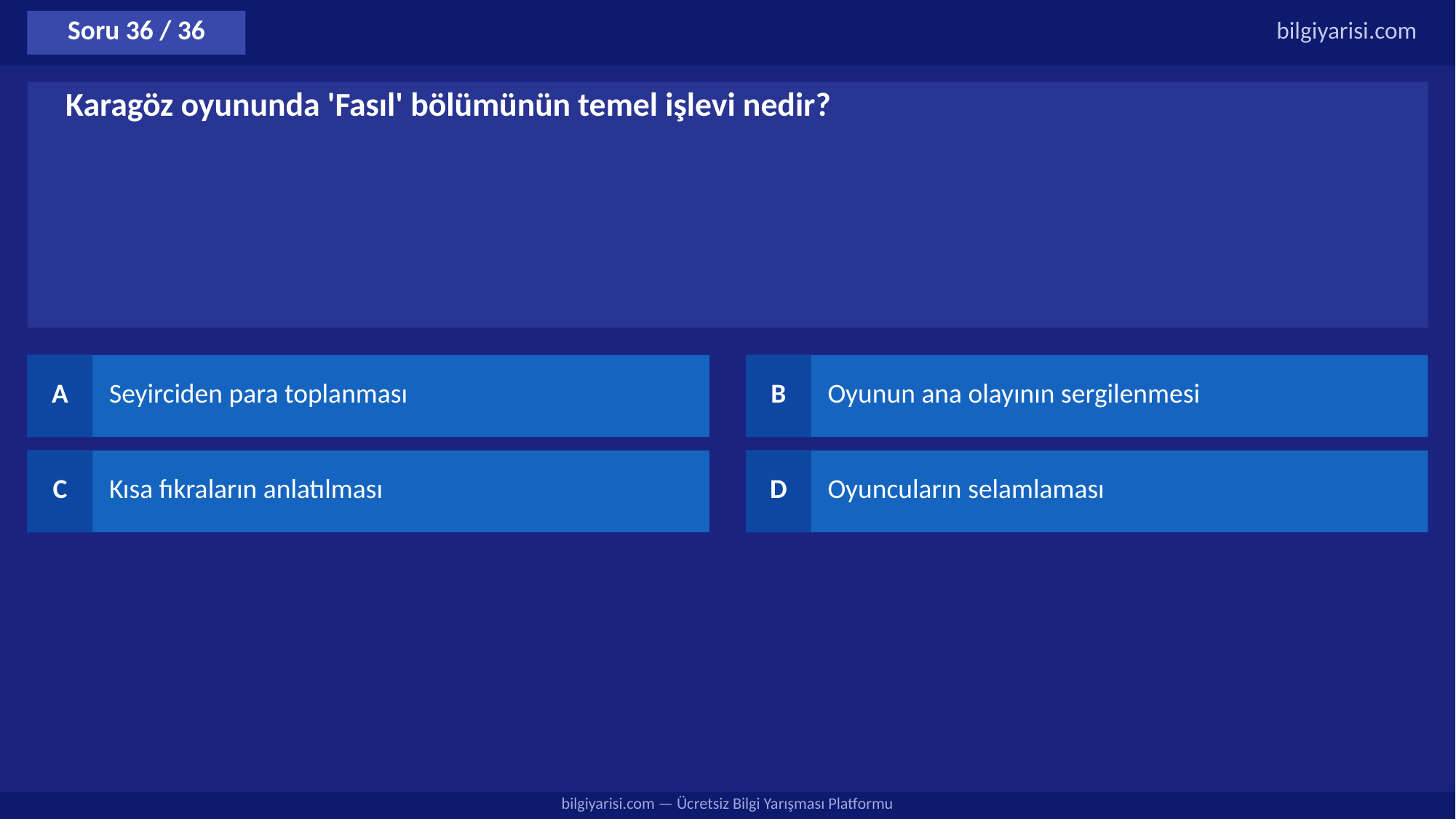

Soru 36 / 36
bilgiyarisi.com

Karagöz oyununda 'Fasıl' bölümünün temel işlevi nedir?

A
Seyirciden para toplanması

B
Oyunun ana olayının sergilenmesi

C
Kısa fıkraların anlatılması

D
Oyuncuların selamlaması
bilgiyarisi.com — Ücretsiz Bilgi Yarışması Platformu